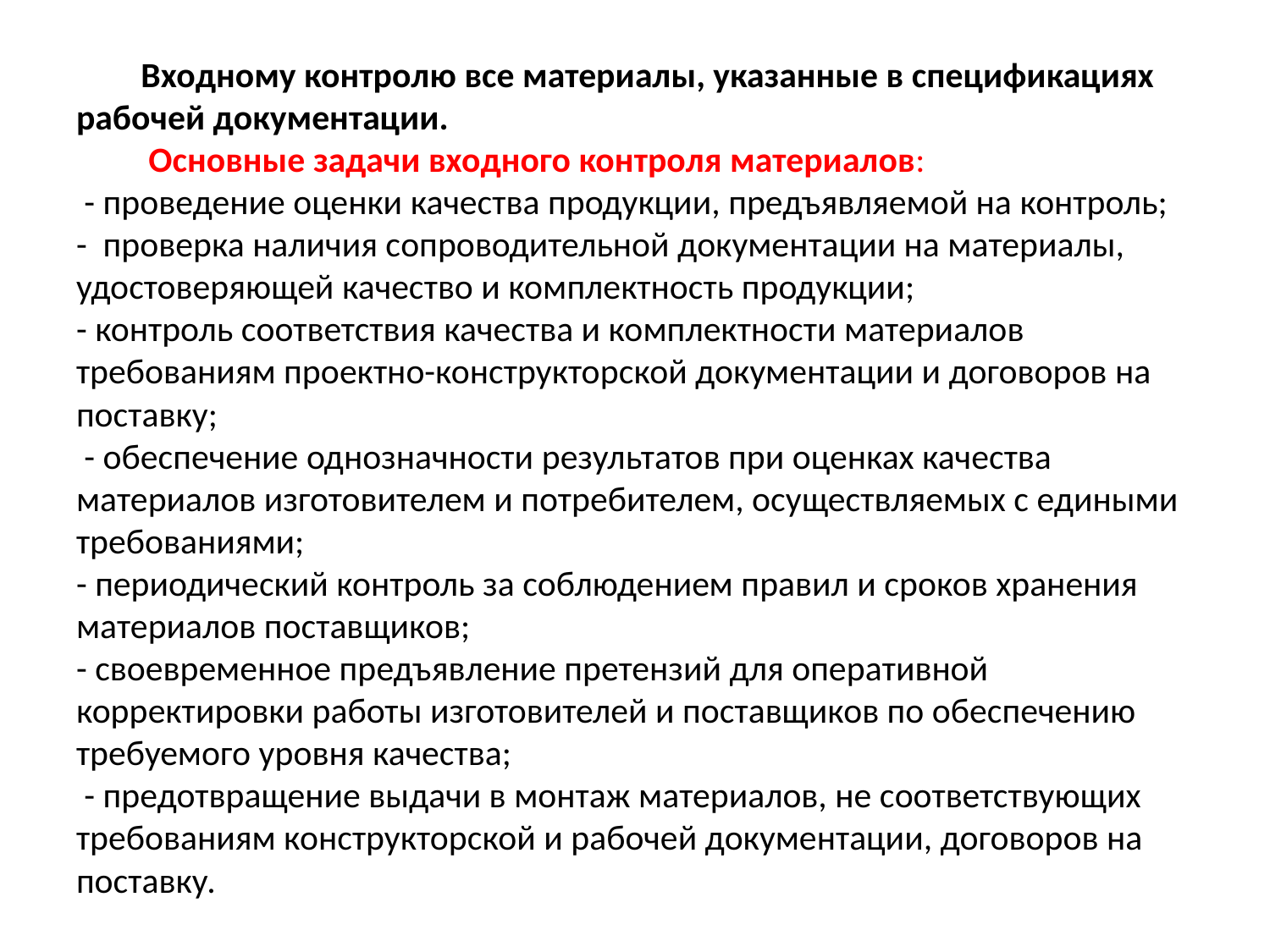

# Входному контролю все материалы, указанные в спецификациях рабочей документации. Основные задачи входного контроля материалов: - проведение оценки качества продукции, предъявляемой на контроль; -  проверка наличия сопроводительной документации на материалы, удостоверяющей качество и комплектность продукции; - контроль соответствия качества и комплектности материалов требованиям проектно-конструкторской документации и договоров на поставку; - обеспечение однозначности результатов при оценках качества материалов изготовителем и потребителем, осуществляемых с едиными требованиями; - периодический контроль за соблюдением правил и сроков хранения материалов поставщиков; - своевременное предъявление претензий для оперативной корректировки работы изготовителей и поставщиков по обеспечению требуемого уровня качества; - предотвращение выдачи в монтаж материалов, не соответствующих требованиям конструкторской и рабочей документации, договоров на поставку.